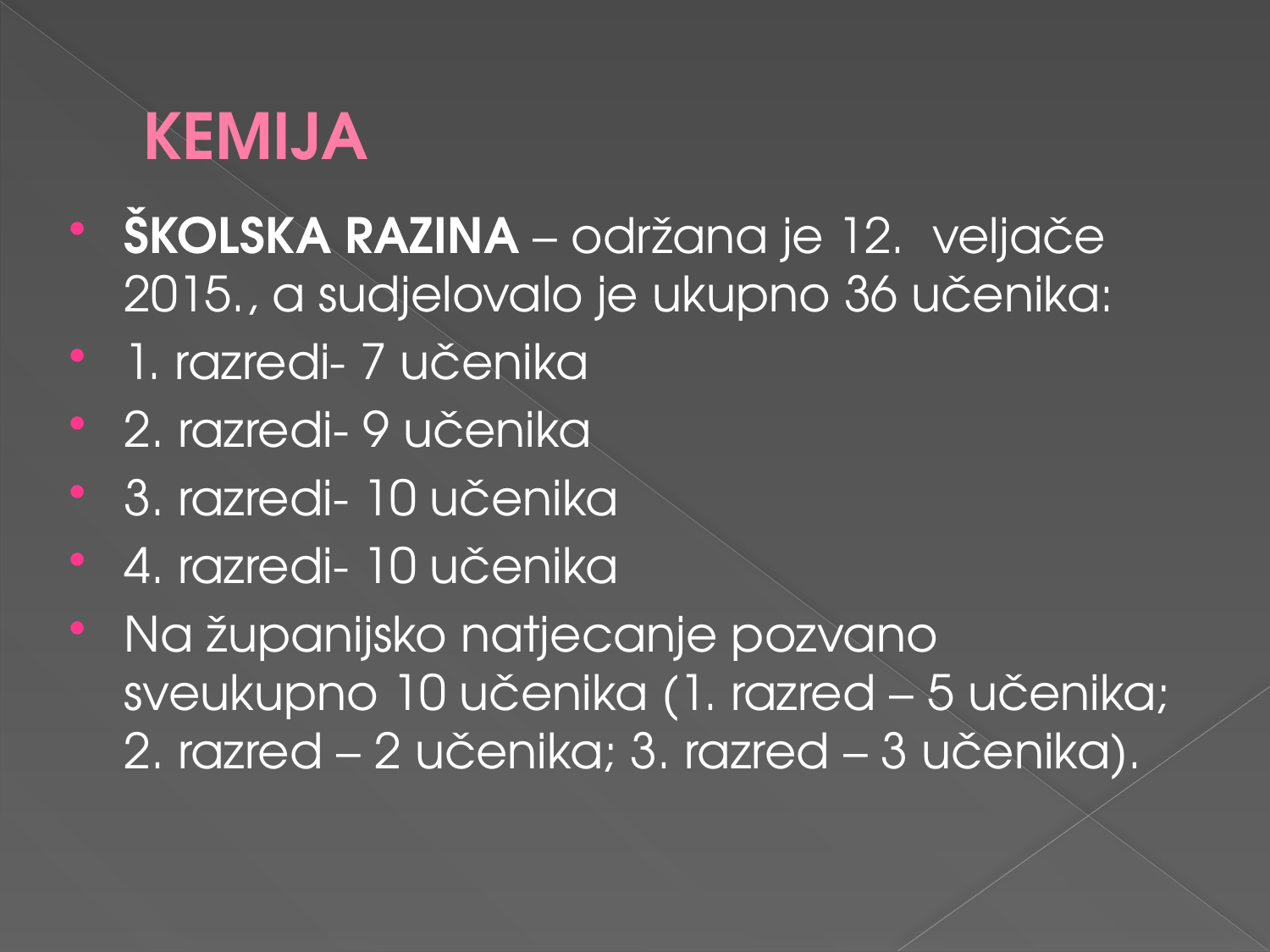

# KEMIJA
ŠKOLSKA RAZINA – održana je 12.  veljače 2015., a sudjelovalo je ukupno 36 učenika:
1. razredi- 7 učenika
2. razredi- 9 učenika
3. razredi- 10 učenika
4. razredi- 10 učenika
Na županijsko natjecanje pozvano sveukupno 10 učenika (1. razred – 5 učenika; 2. razred – 2 učenika; 3. razred – 3 učenika).